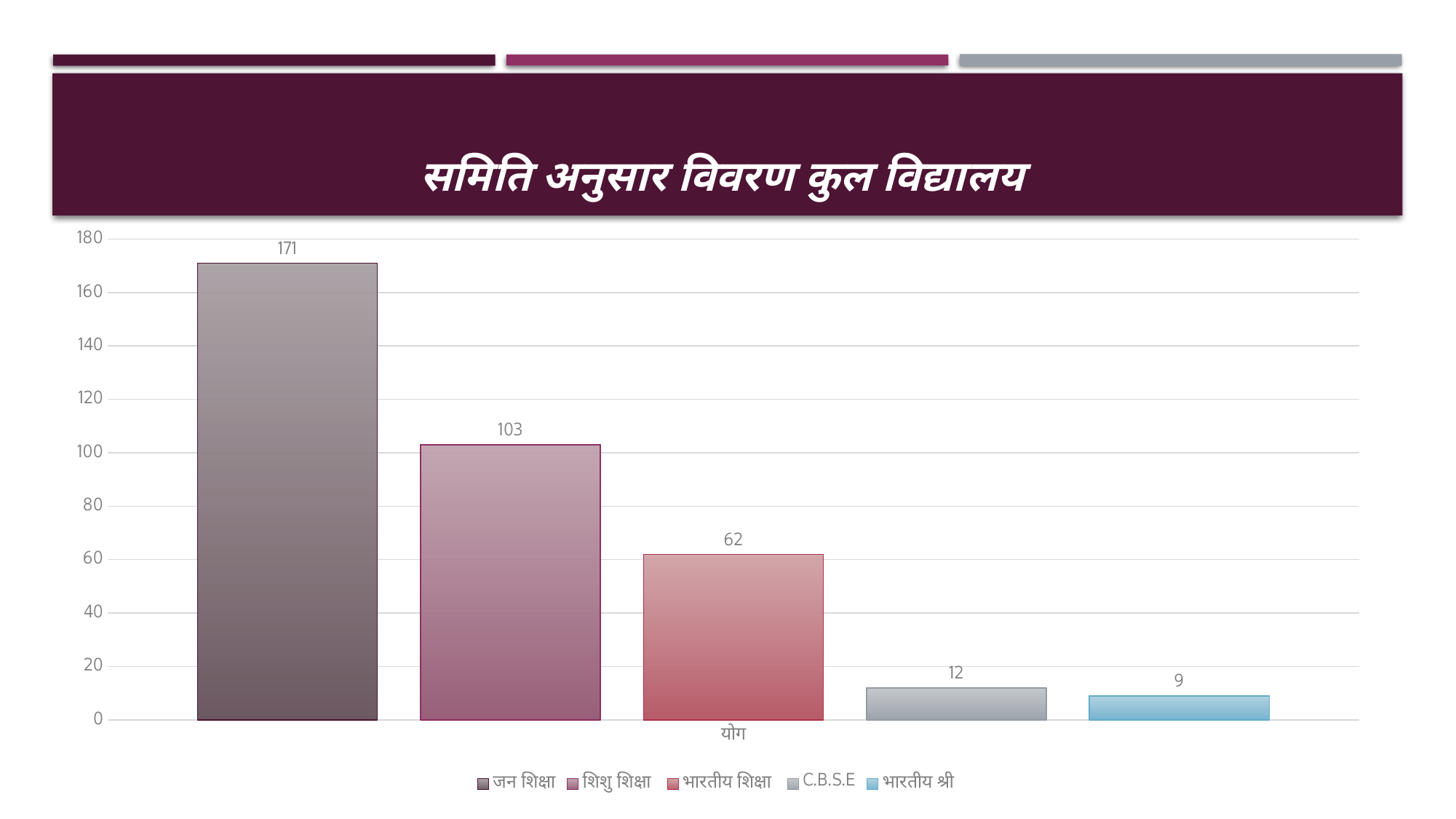

# समिति अनुसार विवरण कुल विद्यालय

### Chart

| Category | जन शिक्षा | शिशु शिक्षा  | भारतीय शिक्षा  | C.B.S.E | भारतीय श्री  |
|---|---|---|---|---|---|
| योग | 171.0 | 103.0 | 62.0 | 12.0 | 9.0 |